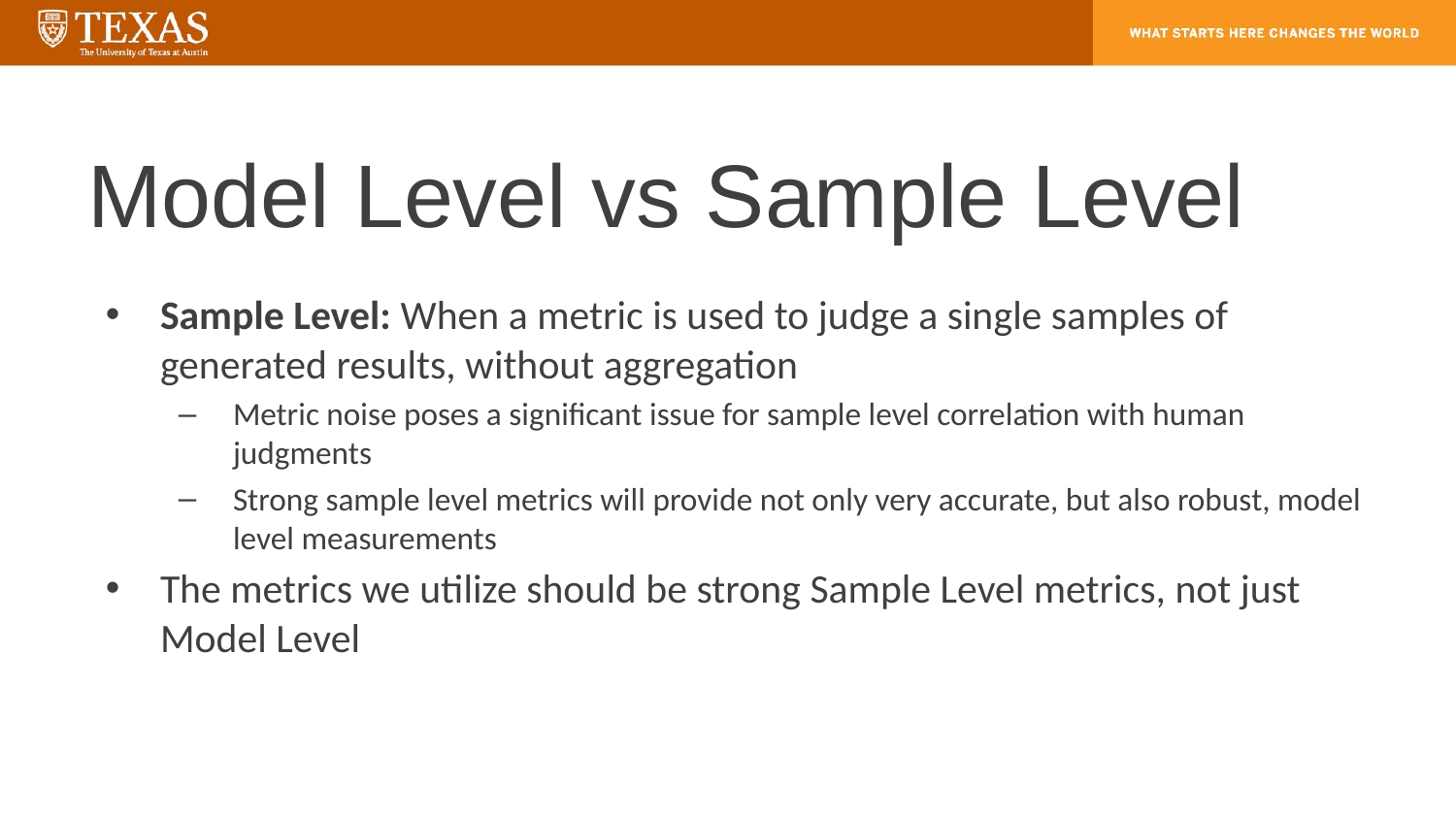

# Model Level vs Sample Level
Sample Level: When a metric is used to judge a single samples of generated results, without aggregation
Metric noise poses a significant issue for sample level correlation with human judgments
Strong sample level metrics will provide not only very accurate, but also robust, model level measurements
The metrics we utilize should be strong Sample Level metrics, not just Model Level